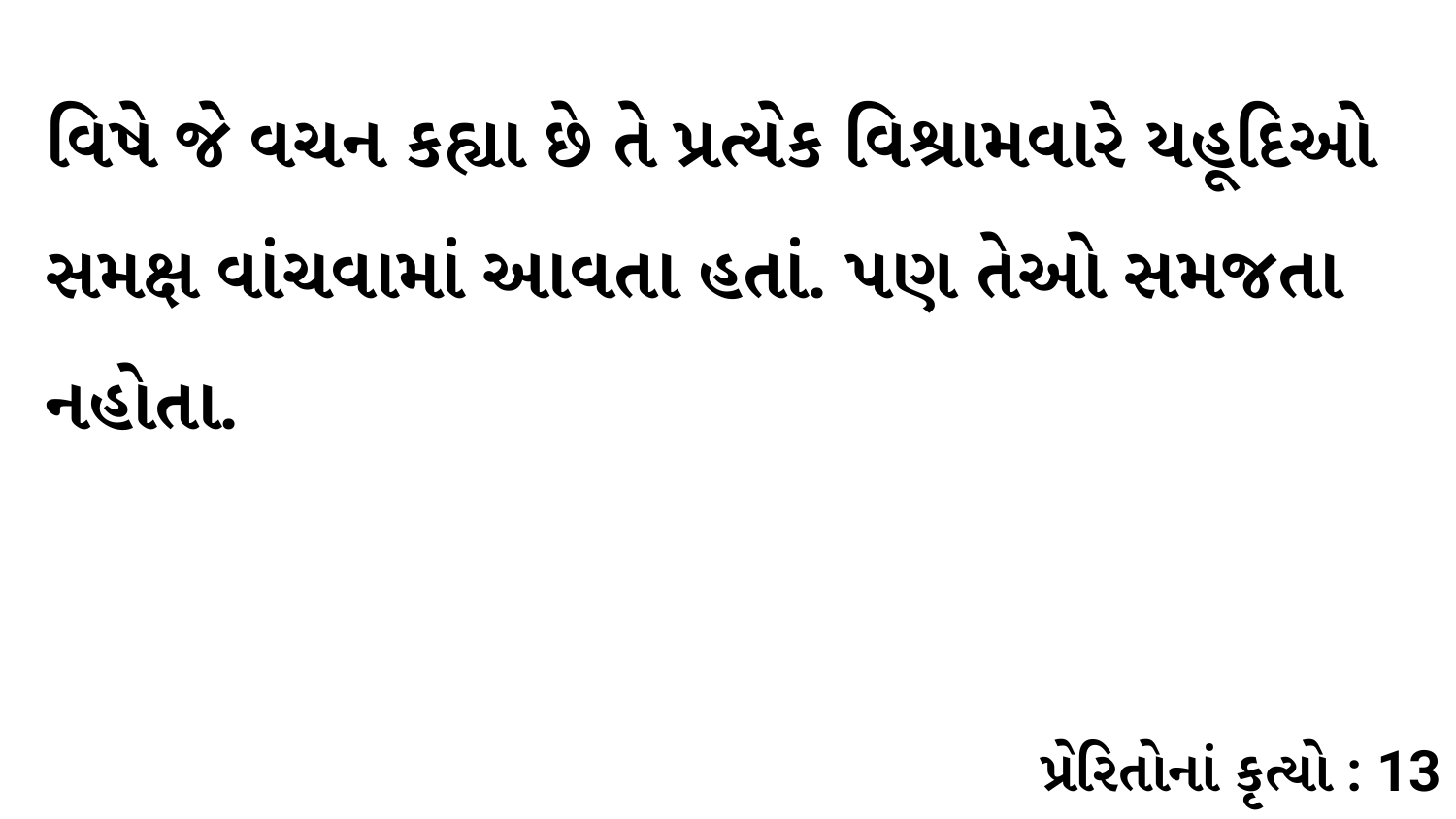

વિષે જે વચન કહ્યા છે તે પ્રત્યેક વિશ્રામવારે યહૂદિઓ સમક્ષ વાંચવામાં આવતા હતાં. પણ તેઓ સમજતા નહોતા.
પ્રેરિતોનાં કૃત્યો : 13